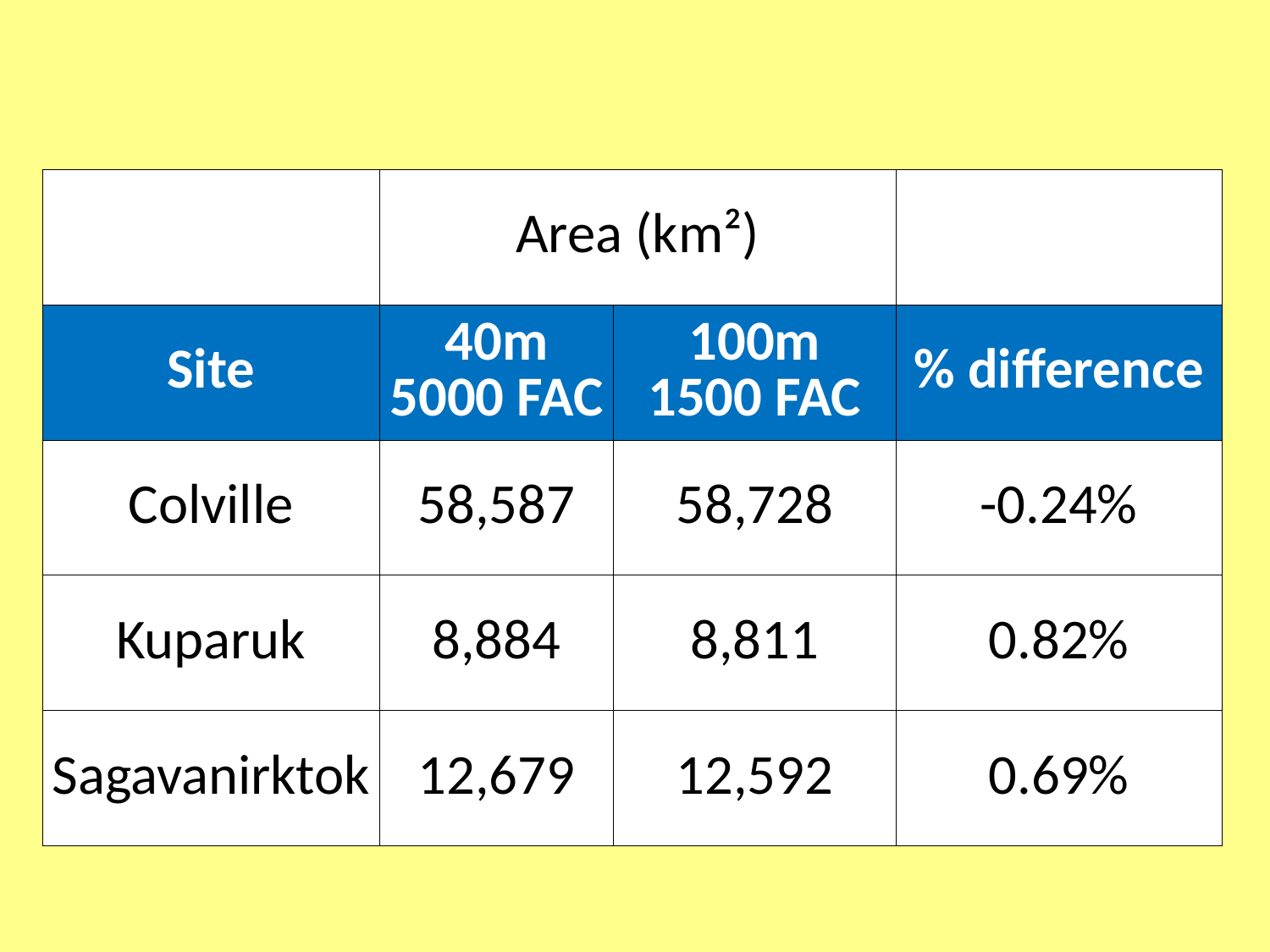

|  | Area (km²) |  |  |
| --- | --- | --- | --- |
| Site | 40m 5000 FAC | 100m 1500 FAC | % difference |
| Colville | 58,587 | 58,728 | -0.24% |
| Kuparuk | 8,884 | 8,811 | 0.82% |
| Sagavanirktok | 12,679 | 12,592 | 0.69% |